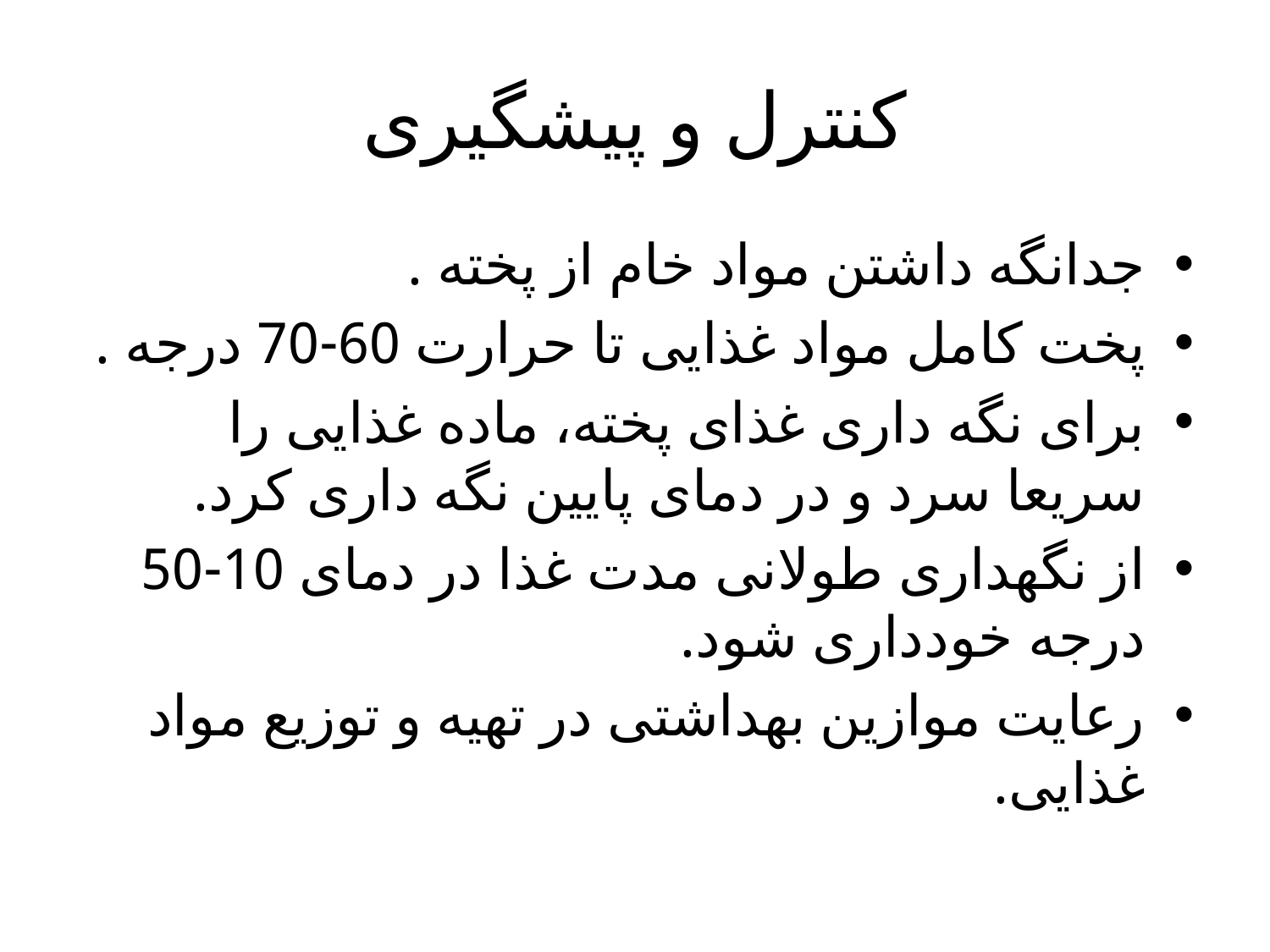

# کنترل و پیشگیری
جدانگه داشتن مواد خام از پخته .
پخت کامل مواد غذایی تا حرارت 60-70 درجه .
برای نگه داری غذای پخته، ماده غذایی را سریعا سرد و در دمای پایین نگه داری کرد.
از نگهداری طولانی مدت غذا در دمای 10-50 درجه خودداری شود.
رعایت موازین بهداشتی در تهیه و توزیع مواد غذایی.